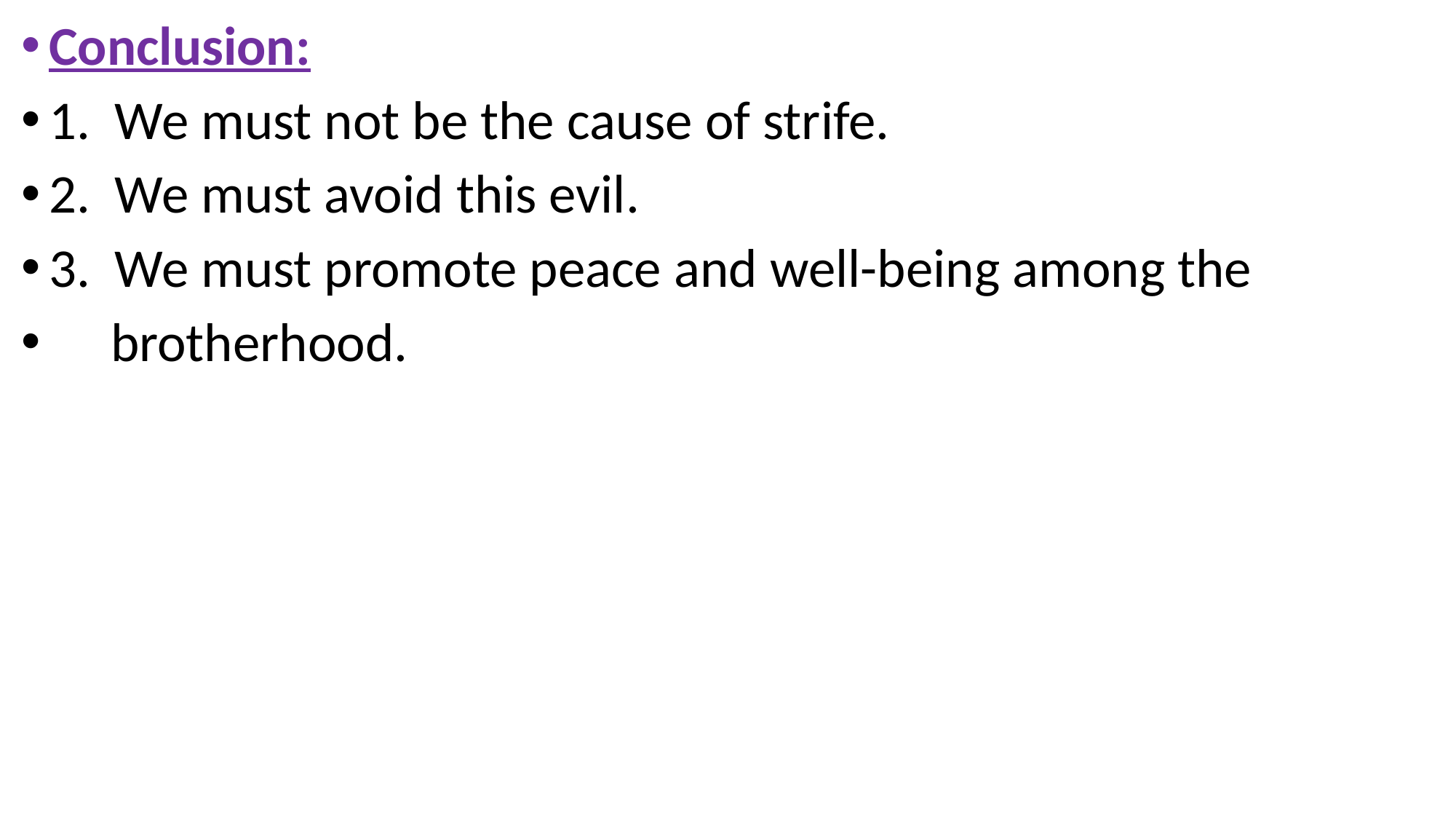

Conclusion:
1.  We must not be the cause of strife.
2.  We must avoid this evil.
3.  We must promote peace and well-being among the
     brotherhood.